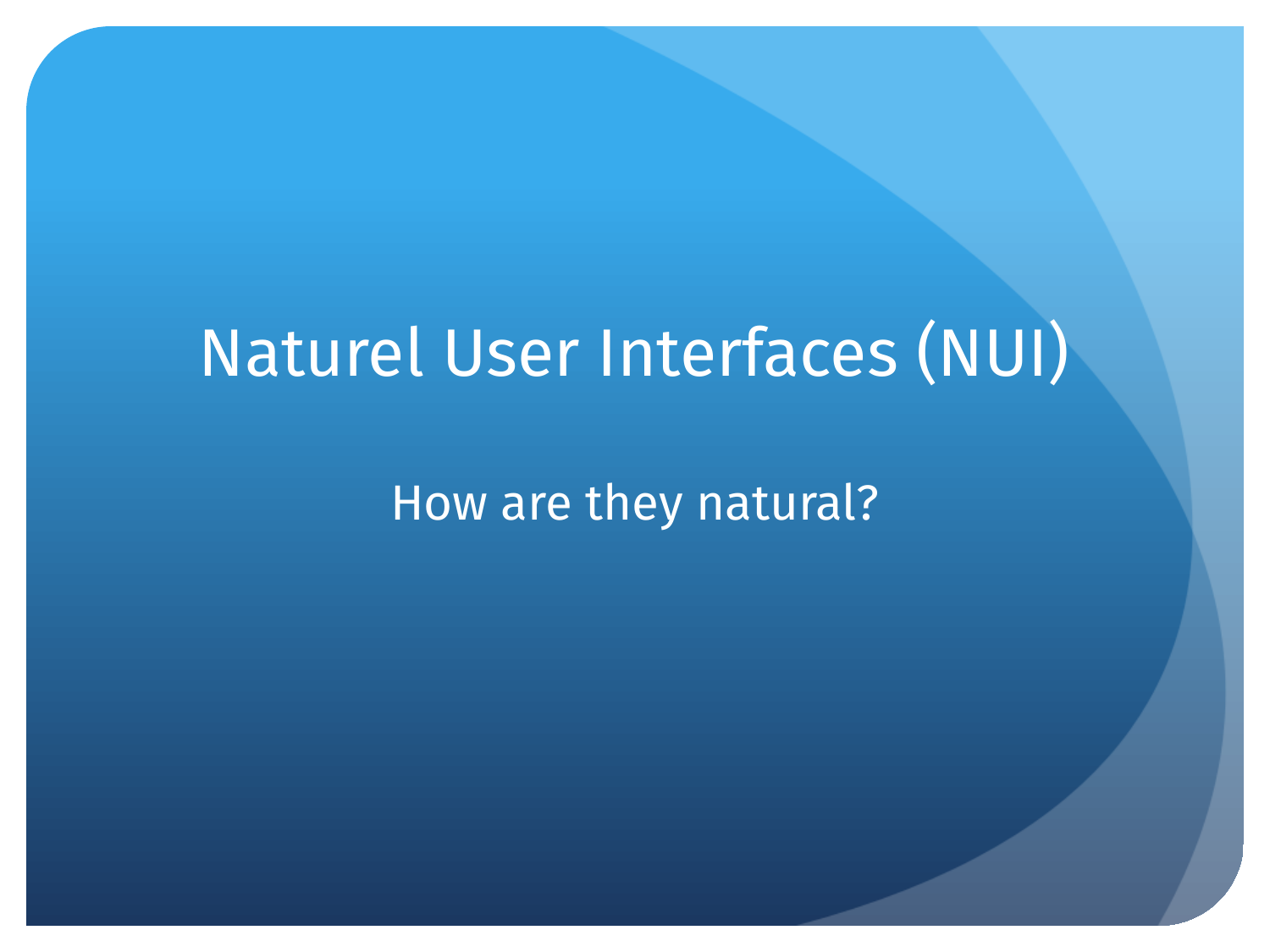

# Naturel User Interfaces (NUI) How are they natural?